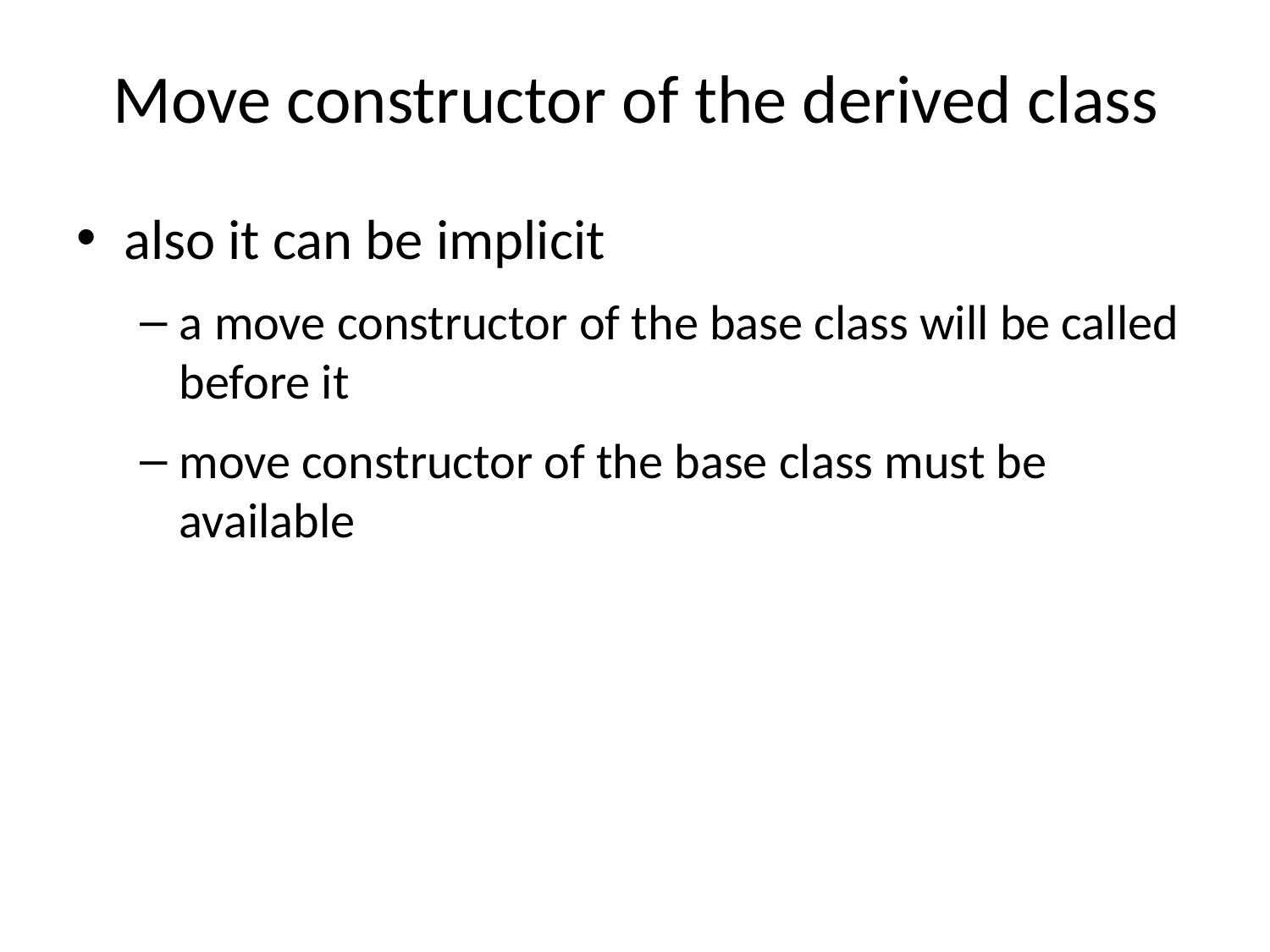

# Move constructor of the derived class
also it can be implicit
a move constructor of the base class will be called before it
move constructor of the base class must be available